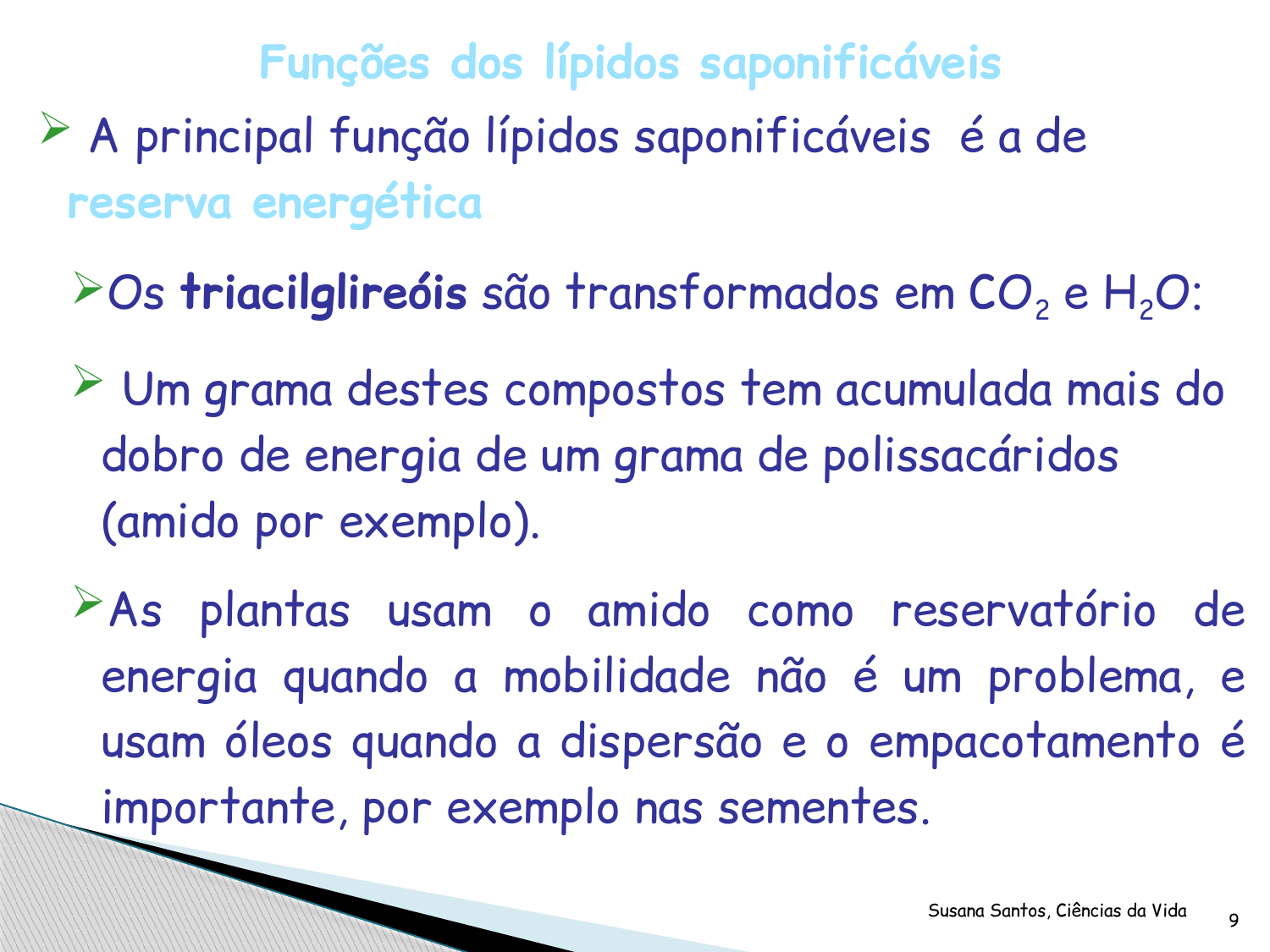

Funções dos lípidos saponificáveis
 A principal função lípidos saponificáveis  é a de reserva energética
Os triacilglireóis são transformados em CO2 e H2O:
 Um grama destes compostos tem acumulada mais do dobro de energia de um grama de polissacáridos (amido por exemplo).
As plantas usam o amido como reservatório de energia quando a mobilidade não é um problema, e usam óleos quando a dispersão e o empacotamento é importante, por exemplo nas sementes.

Susana Santos, Ciências da Vida
9